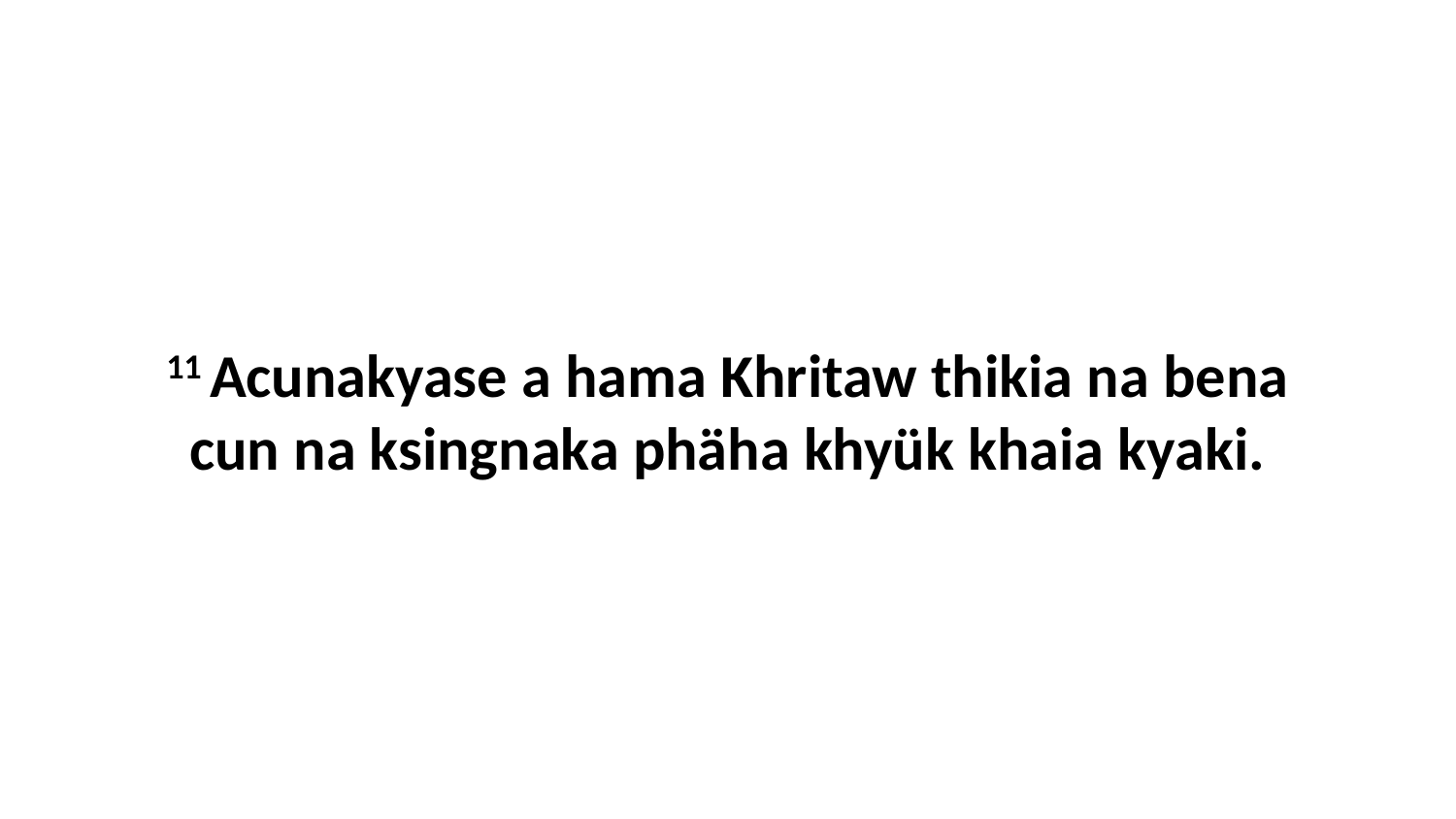

11 Acunakyase a hama Khritaw thikia na bena cun na ksingnaka phäha khyük khaia kyaki.